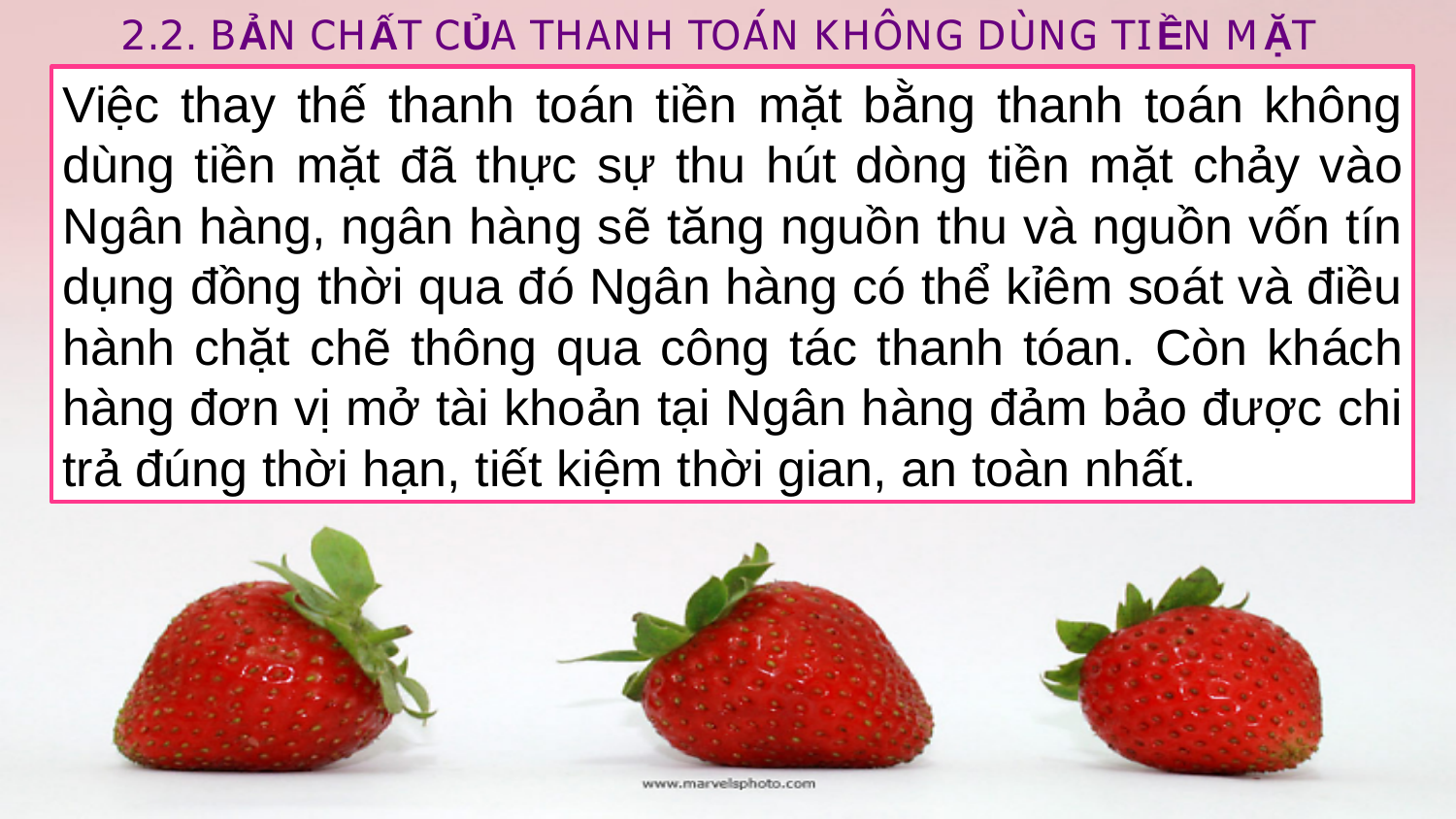

2.2. Bản chất của thanh toán không dùng tiền mặt
Việc thay thế thanh toán tiền mặt bằng thanh toán không dùng tiền mặt đã thực sự thu hút dòng tiền mặt chảy vào Ngân hàng, ngân hàng sẽ tăng nguồn thu và nguồn vốn tín dụng đồng thời qua đó Ngân hàng có thể kỉêm soát và điều hành chặt chẽ thông qua công tác thanh tóan. Còn khách hàng đơn vị mở tài khoản tại Ngân hàng đảm bảo được chi trả đúng thời hạn, tiết kiệm thời gian, an toàn nhất.